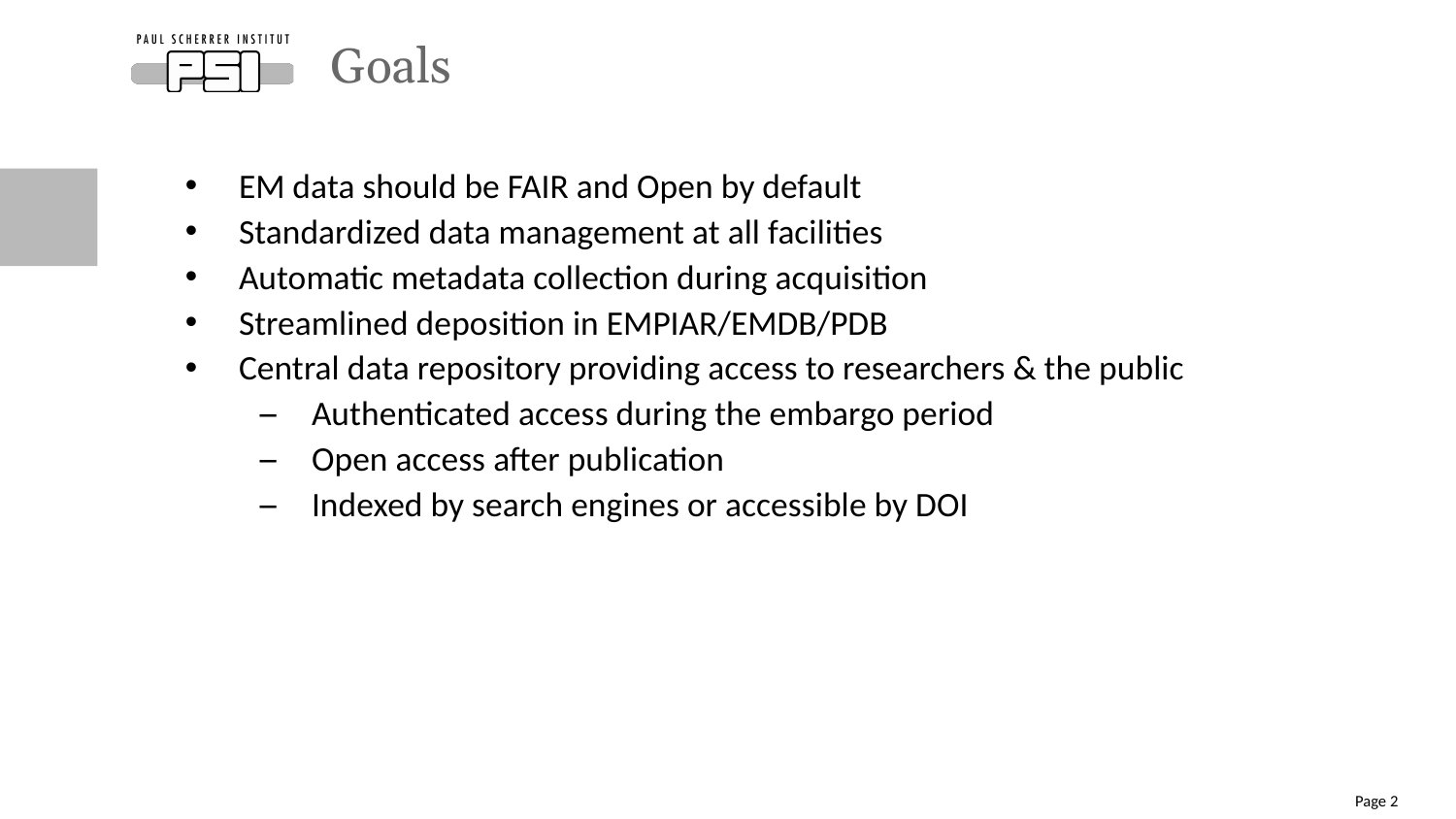

# Goals
EM data should be FAIR and Open by default
Standardized data management at all facilities
Automatic metadata collection during acquisition
Streamlined deposition in EMPIAR/EMDB/PDB
Central data repository providing access to researchers & the public
Authenticated access during the embargo period
Open access after publication
Indexed by search engines or accessible by DOI

Page 2